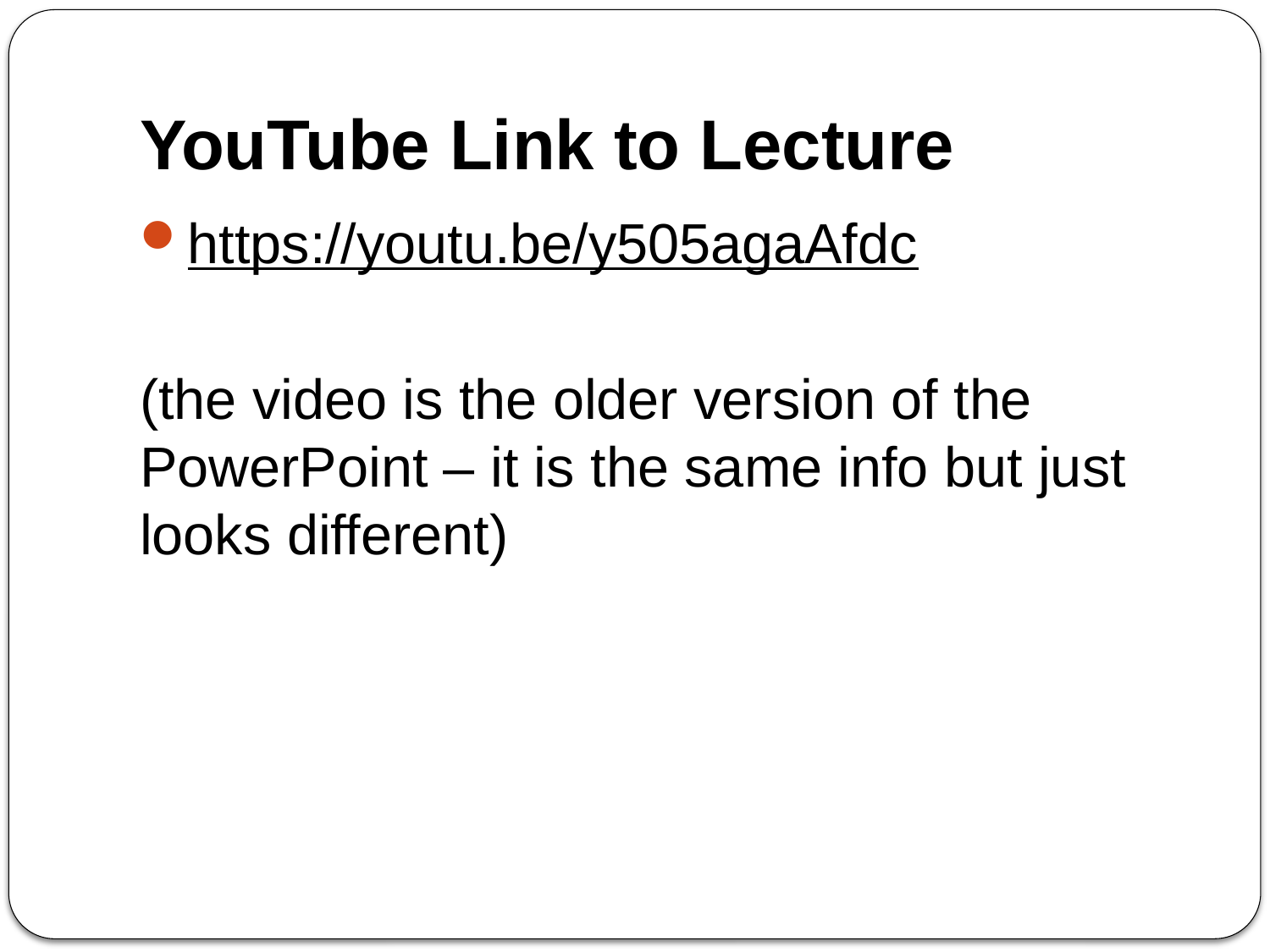

# YouTube Link to Lecture
https://youtu.be/y505agaAfdc

(the video is the older version of the PowerPoint – it is the same info but just looks different)